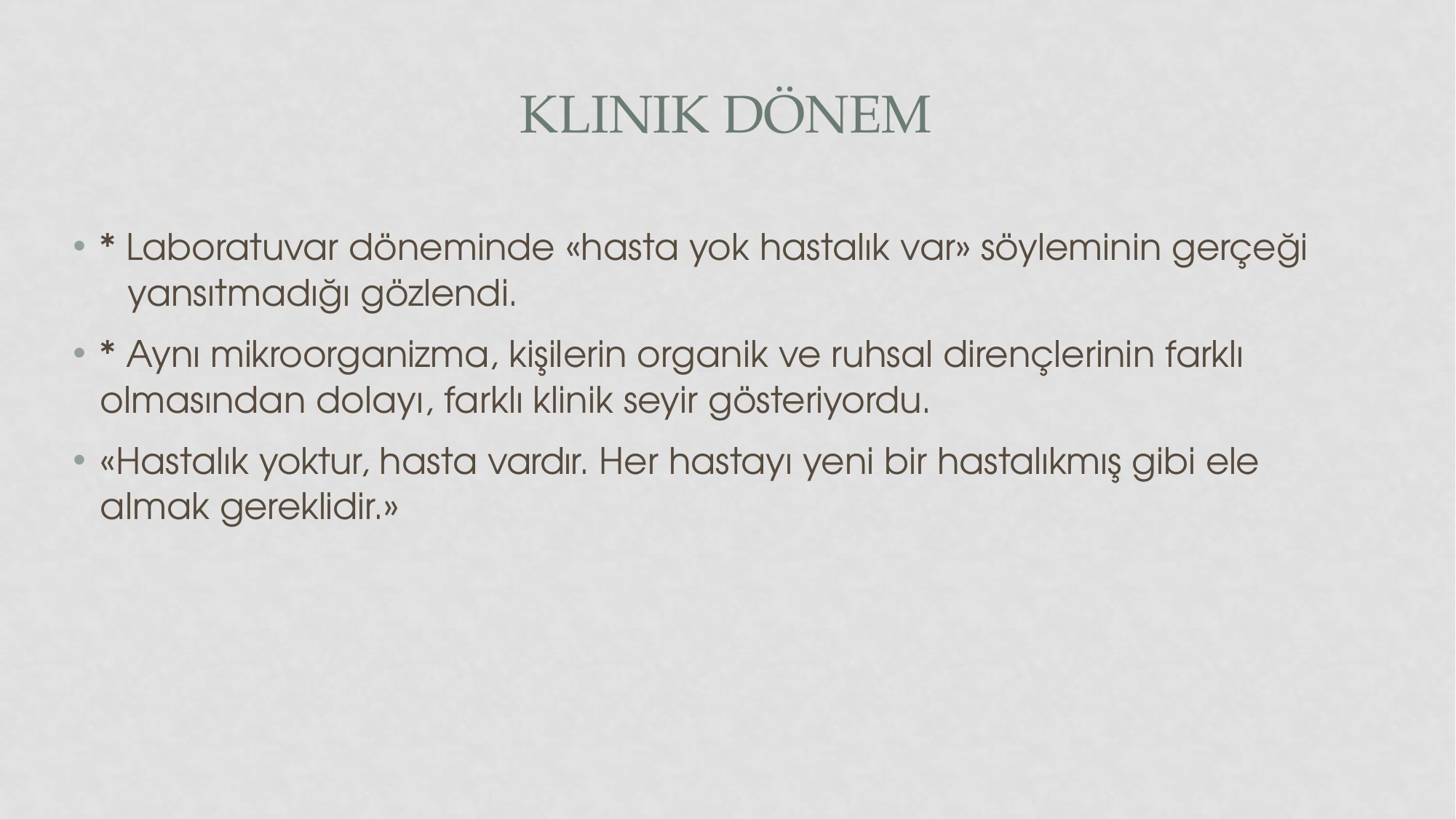

# Klinik Dönem
* Laboratuvar döneminde «hasta yok hastalık var» söyleminin gerçeği 	yansıtmadığı gözlendi.
* Aynı mikroorganizma, kişilerin organik ve ruhsal dirençlerinin farklı 	olmasından dolayı, farklı klinik seyir gösteriyordu.
«Hastalık yoktur, hasta vardır. Her hastayı yeni bir hastalıkmış gibi ele 	almak gereklidir.»